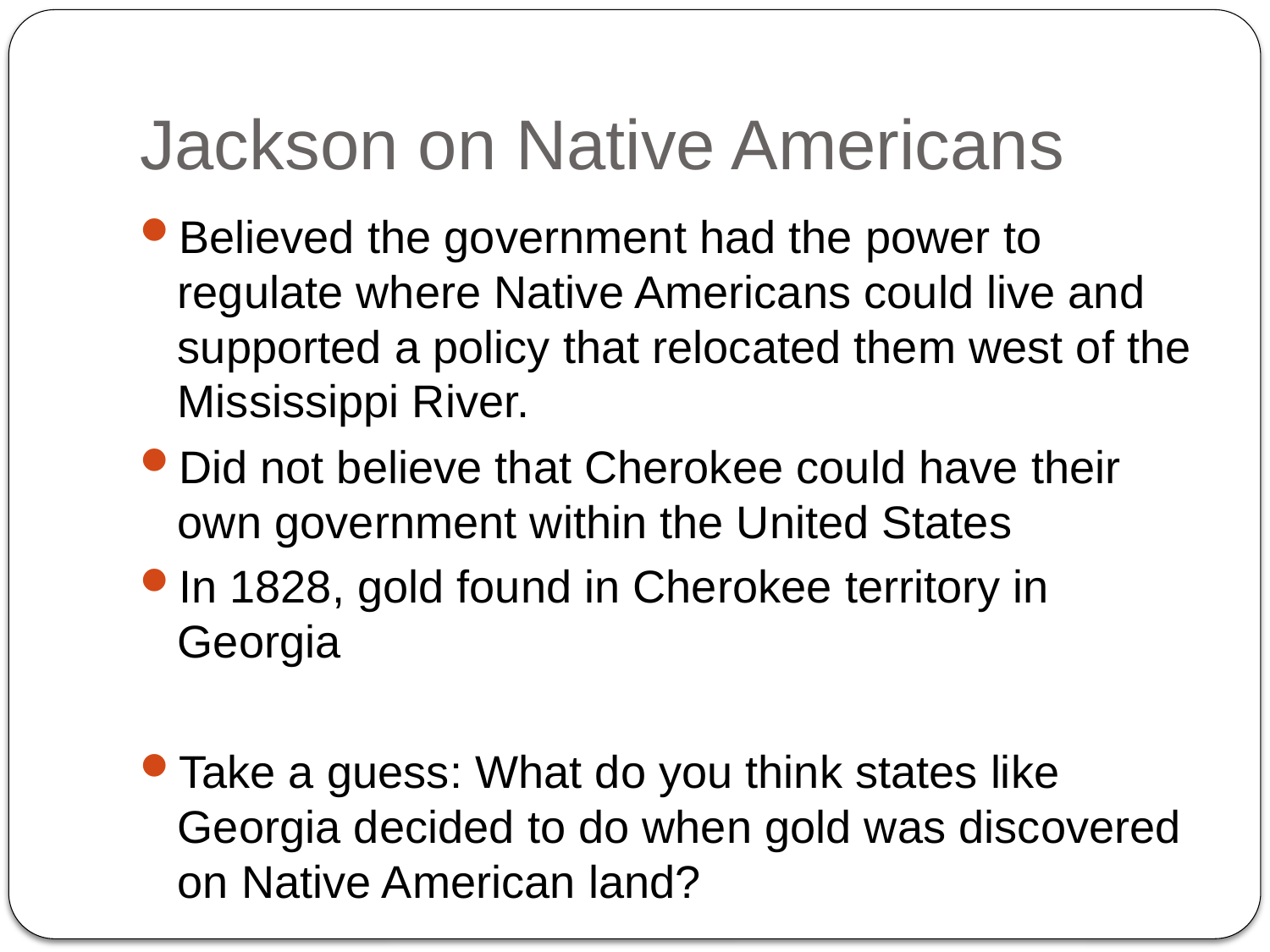

# Jackson on Native Americans
Believed the government had the power to regulate where Native Americans could live and supported a policy that relocated them west of the Mississippi River.
Did not believe that Cherokee could have their own government within the United States
In 1828, gold found in Cherokee territory in Georgia

Take a guess: What do you think states like Georgia decided to do when gold was discovered on Native American land?